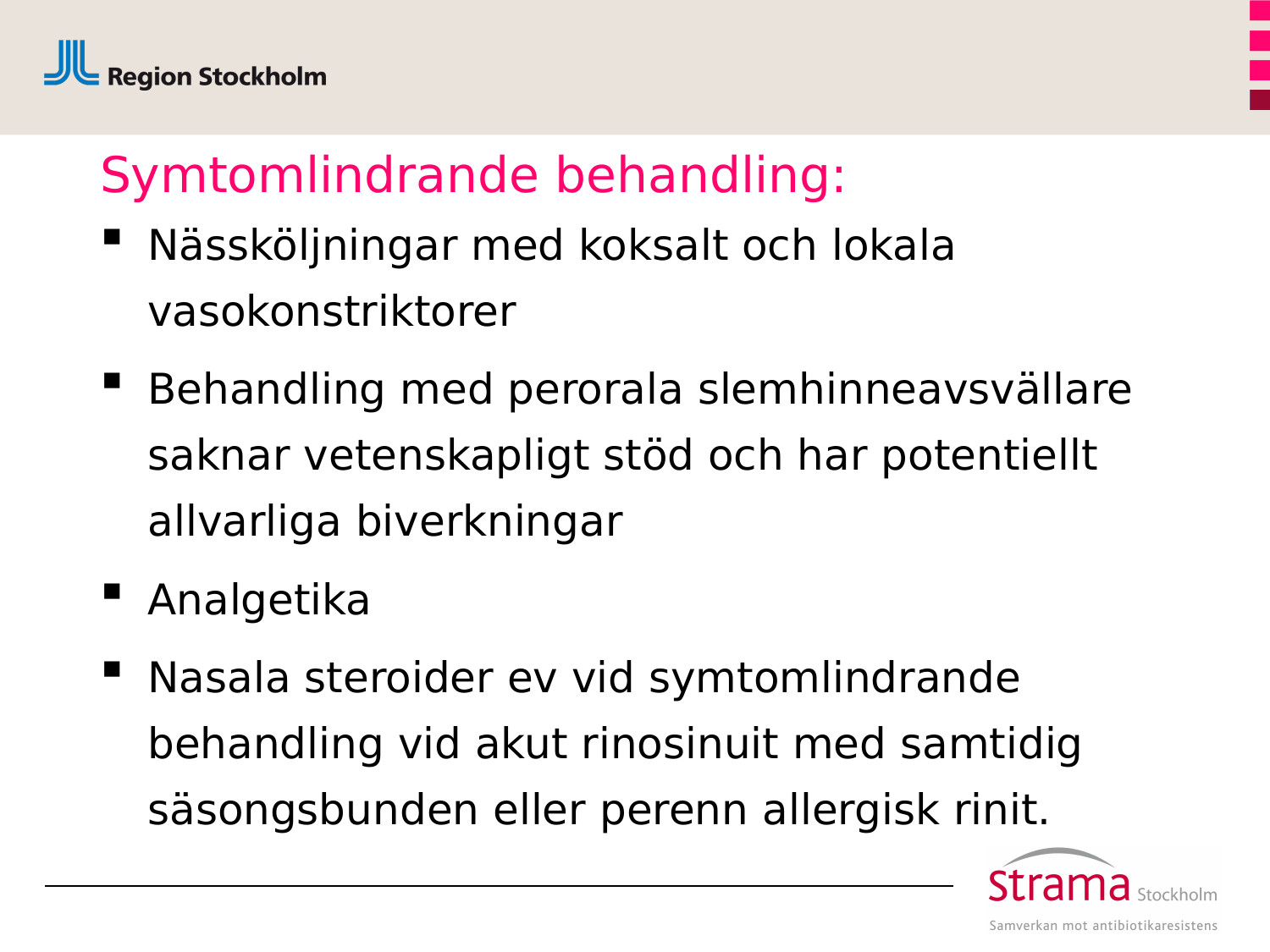

# Symtomlindrande behandling:
Nässköljningar med koksalt och lokala vasokonstriktorer
Behandling med perorala slemhinneavsvällare saknar vetenskapligt stöd och har potentiellt allvarliga biverkningar
Analgetika
Nasala steroider ev vid symtomlindrande behandling vid akut rinosinuit med samtidig säsongsbunden eller perenn allergisk rinit.